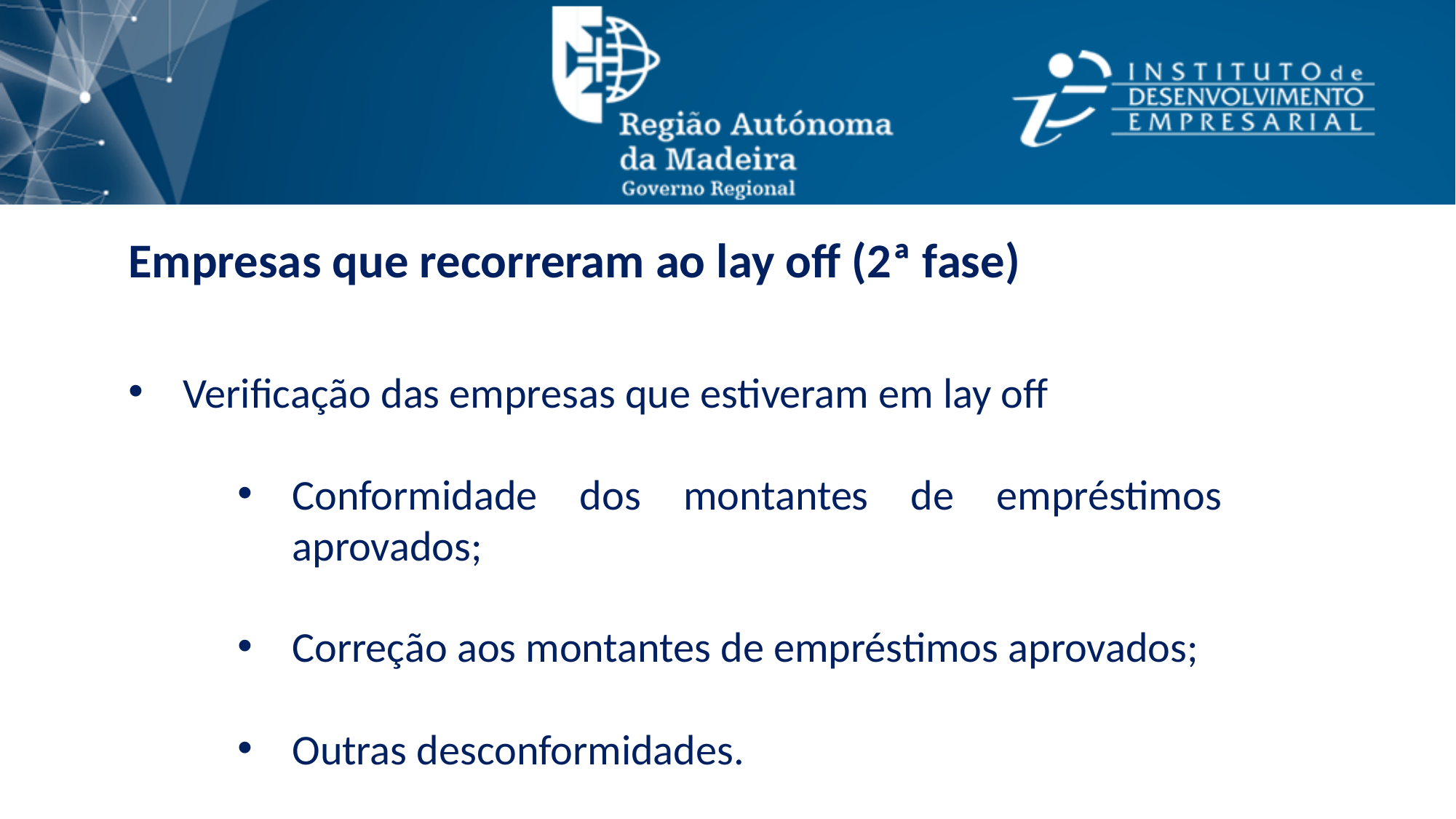

Empresas que recorreram ao lay off (2ª fase)

Verificação das empresas que estiveram em lay off

Conformidade dos montantes de empréstimos aprovados;

Correção aos montantes de empréstimos aprovados;

Outras desconformidades.